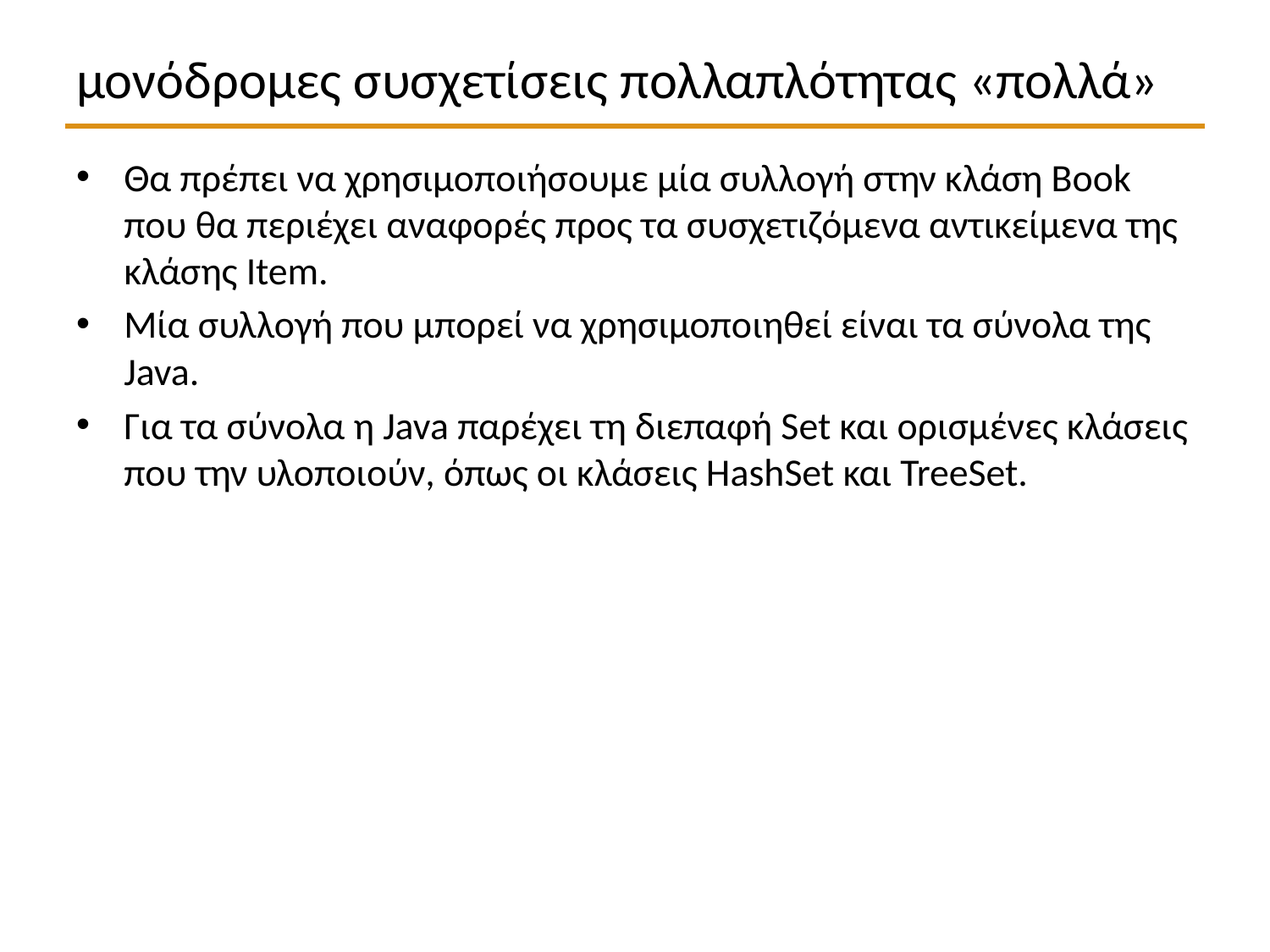

# μονόδρομες συσχετίσεις πολλαπλότητας «πολλά»
Θα πρέπει να χρησιμοποιήσουμε μία συλλογή στην κλάση Book που θα περιέχει αναφορές προς τα συσχετιζόμενα αντικείμενα της κλάσης Item.
Μία συλλογή που μπορεί να χρησιμοποιηθεί είναι τα σύνολα της Java.
Για τα σύνολα η Java παρέχει τη διεπαφή Set και ορισμένες κλάσεις που την υλοποιούν, όπως οι κλάσεις HashSet και TreeSet.